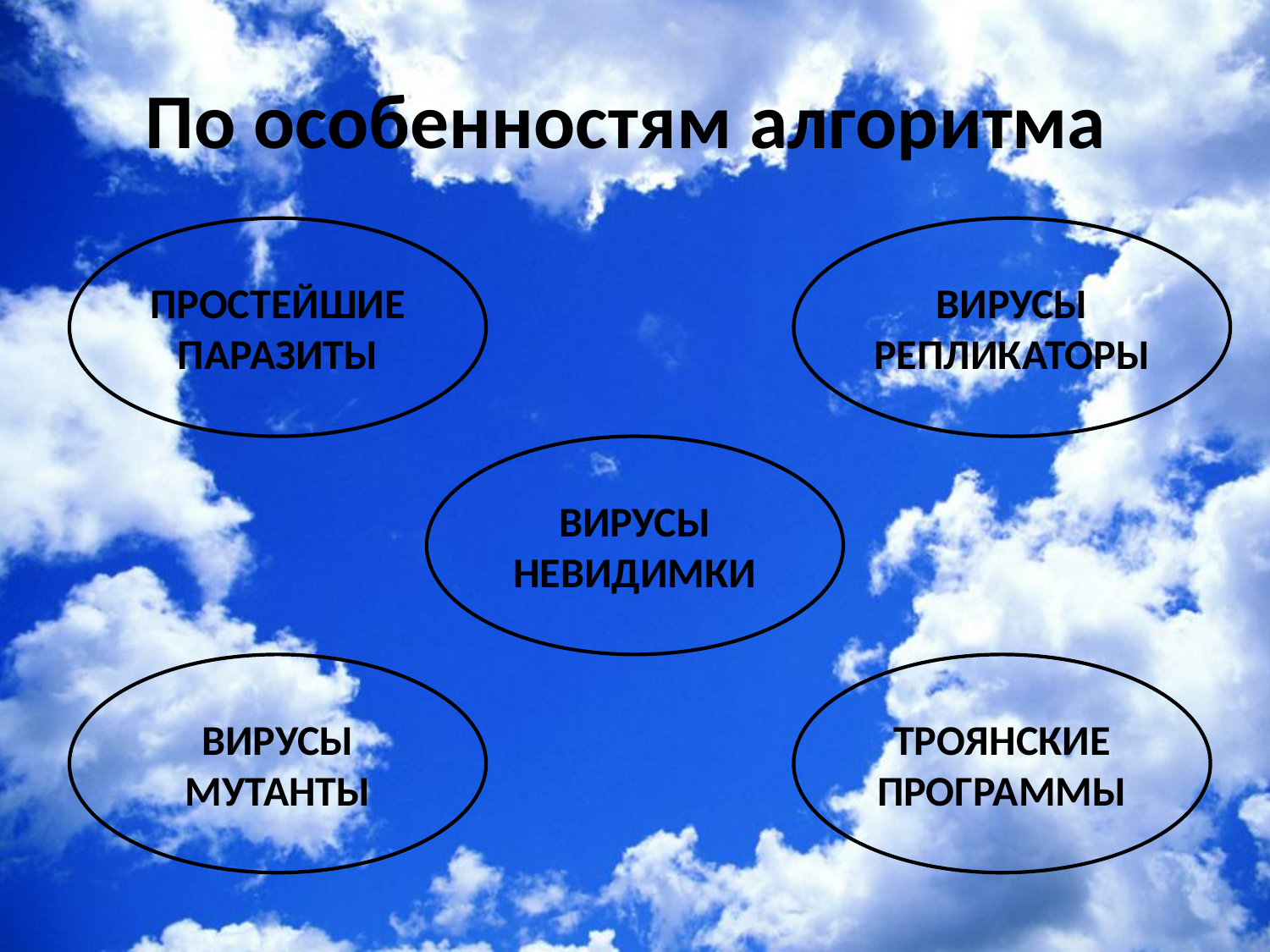

# По особенностям алгоритма
ПРОСТЕЙШИЕ ПАРАЗИТЫ
ВИРУСЫ РЕПЛИКАТОРЫ
ВИРУСЫ НЕВИДИМКИ
ВИРУСЫ МУТАНТЫ
ТРОЯНСКИЕ ПРОГРАММЫ